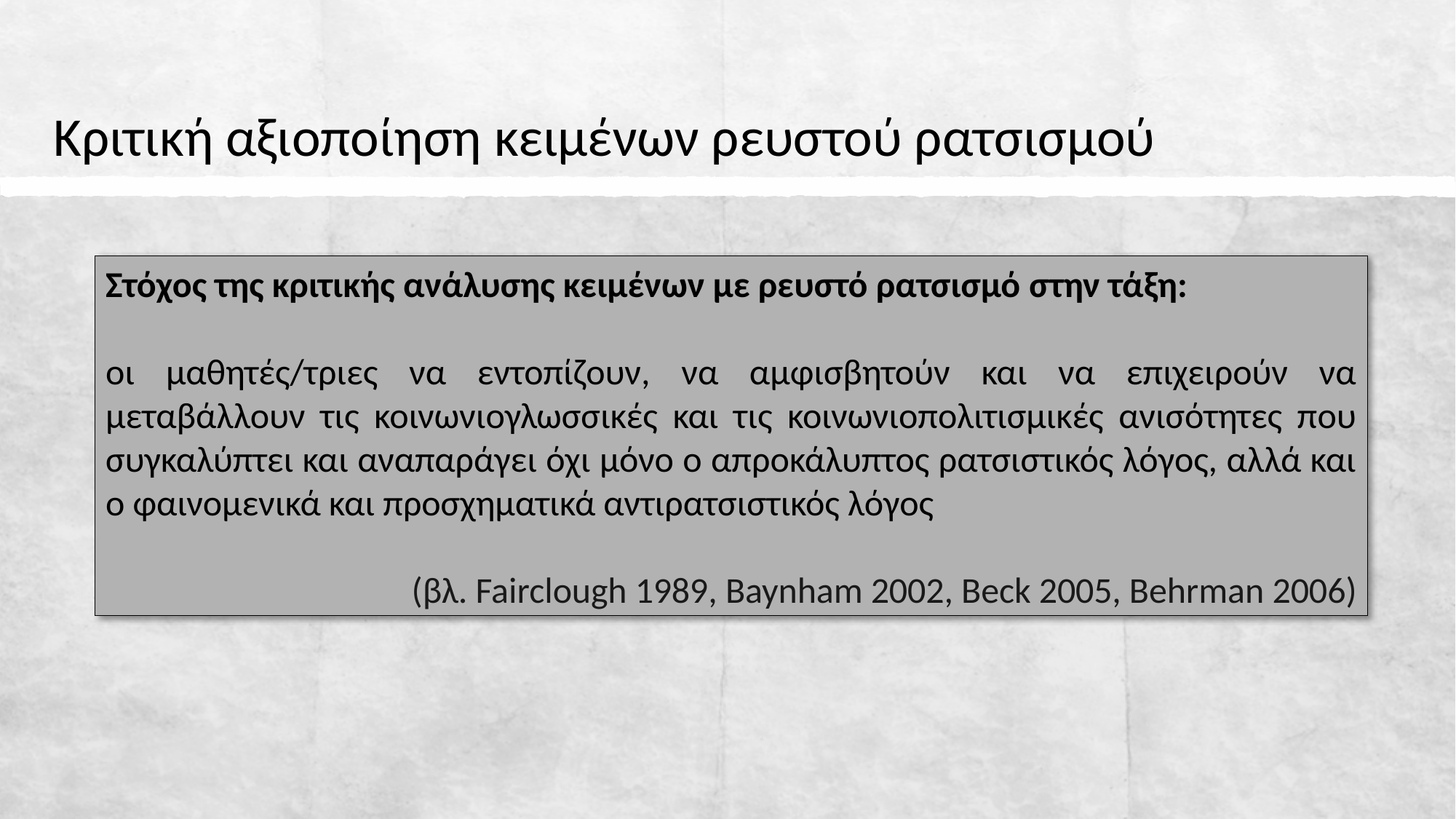

# Κριτική αξιοποίηση κειμένων ρευστού ρατσισμού
Στόχος της κριτικής ανάλυσης κειμένων με ρευστό ρατσισμό στην τάξη:

οι μαθητές/τριες να εντοπίζουν, να αμφισβητούν και να επιχειρούν να μεταβάλλουν τις κοινωνιογλωσσικές και τις κοινωνιοπολιτισμικές ανισότητες που συγκαλύπτει και αναπαράγει όχι μόνο ο απροκάλυπτος ρατσιστικός λόγος, αλλά και ο φαινομενικά και προσχηματικά αντιρατσιστικός λόγος

(βλ. Fairclough 1989, Baynham 2002, Beck 2005, Behrman 2006)